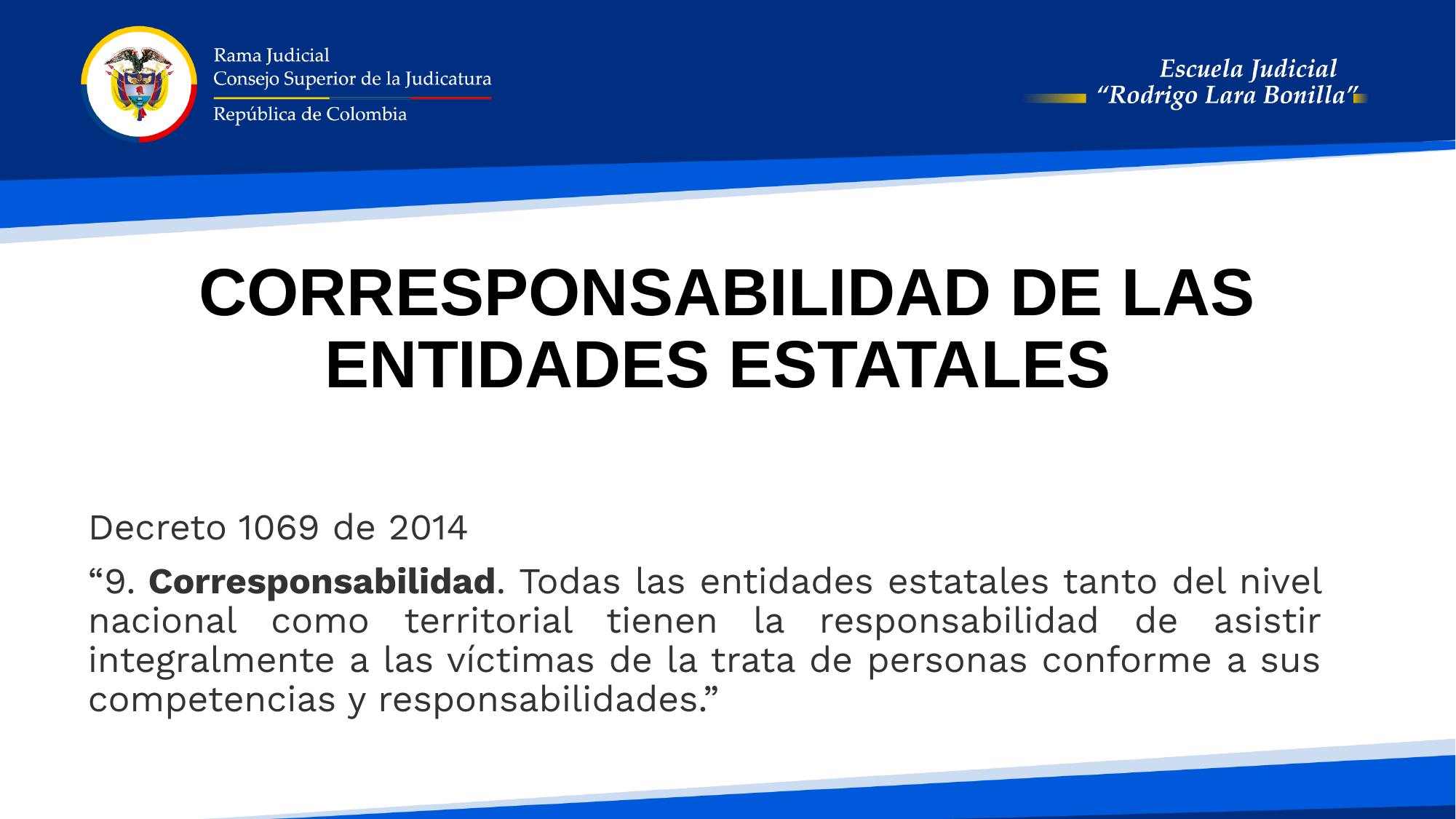

# CORRESPONSABILIDAD DE LAS ENTIDADES ESTATALES
Decreto 1069 de 2014
“9. Corresponsabilidad. Todas las entidades estatales tanto del nivel nacional como territorial tienen la responsabilidad de asistir integralmente a las víctimas de la trata de personas conforme a sus competencias y responsabilidades.”